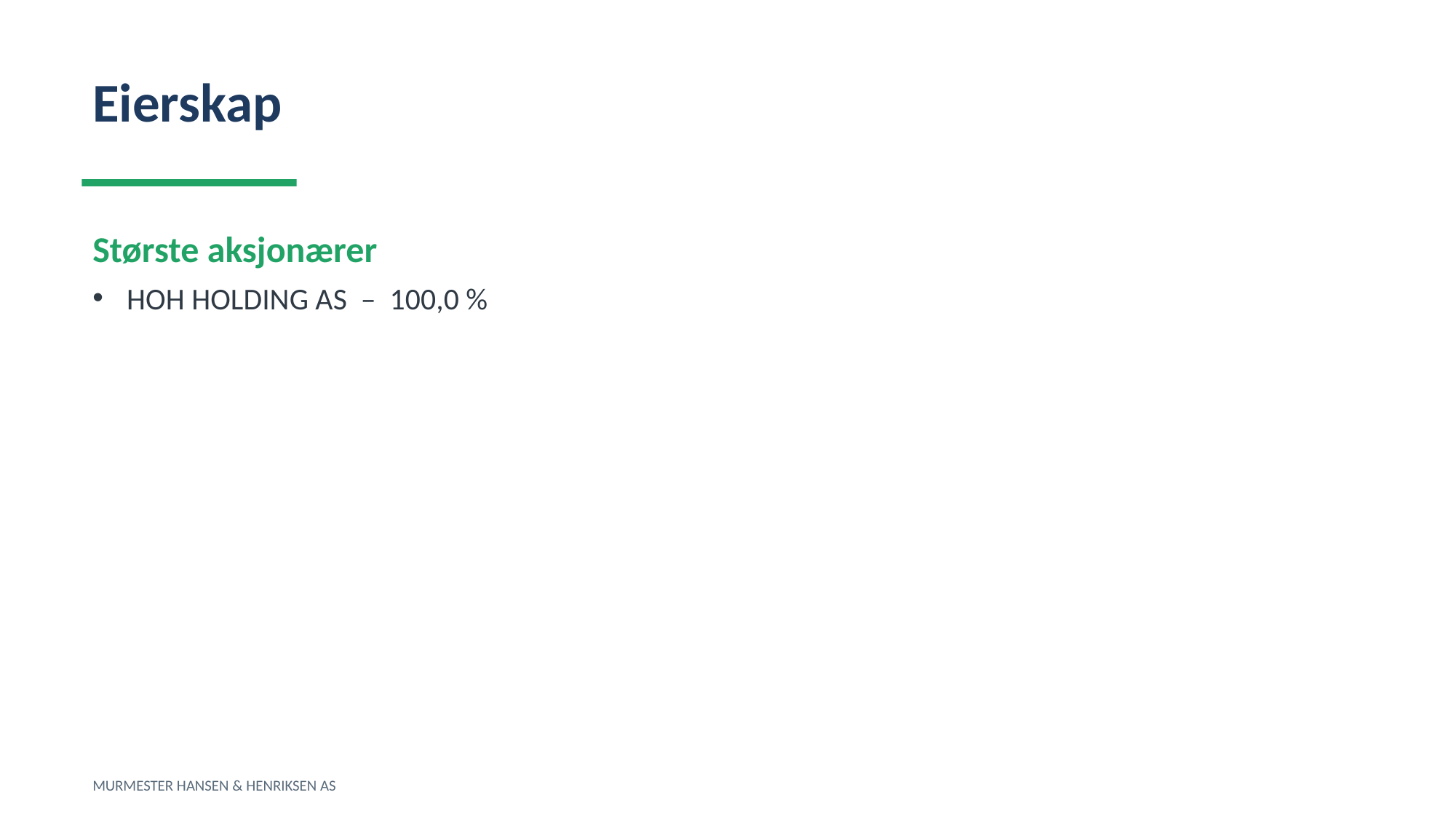

Eierskap

Største aksjonærer
HOH HOLDING AS  –  100,0 %
MURMESTER HANSEN & HENRIKSEN AS